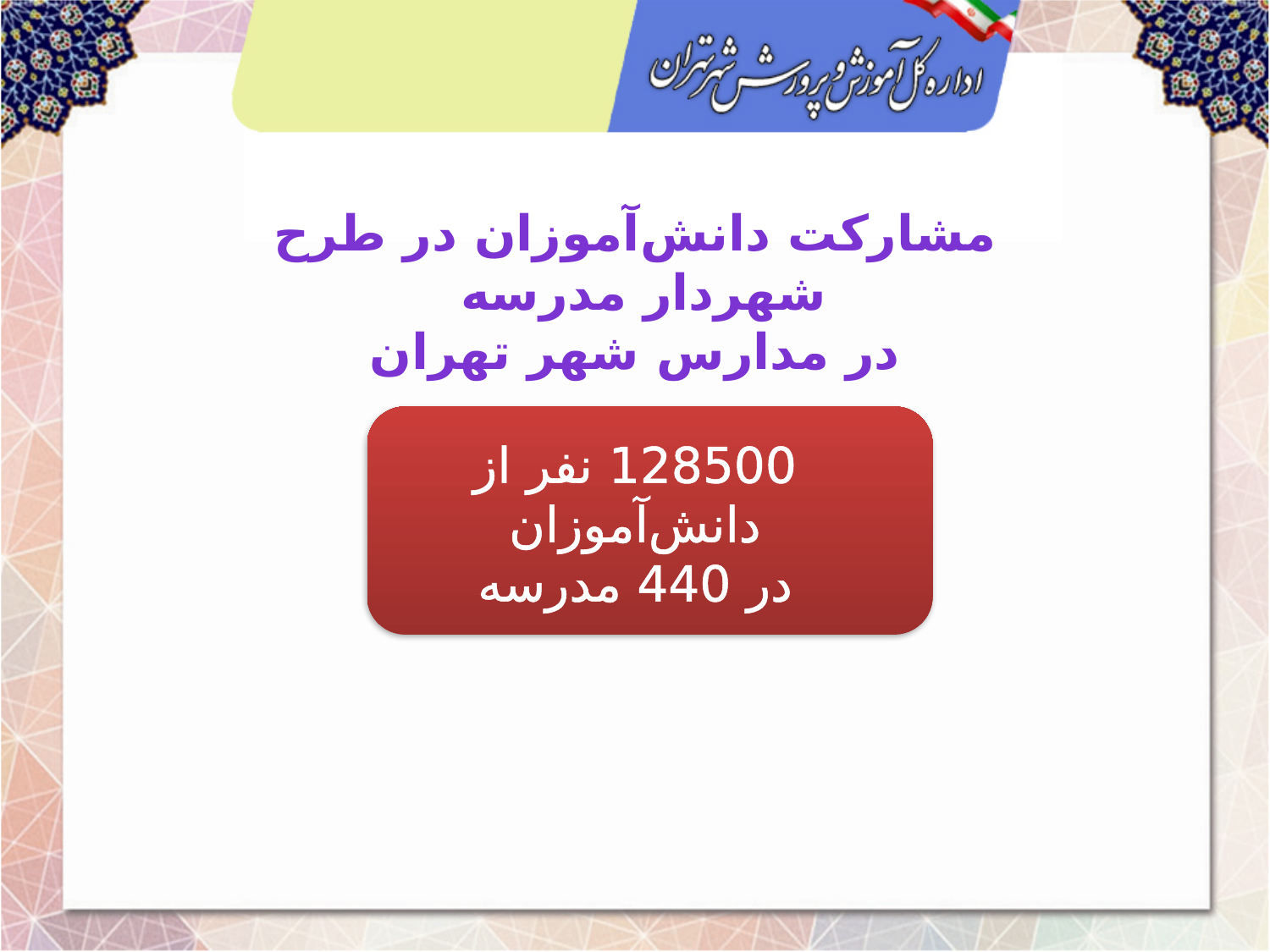

مشاركت دانش‌آموزان در طرح شهردار مدرسه
در مدارس شهر تهران

128500 نفر از دانش‌آموزان
در 440 مدرسه